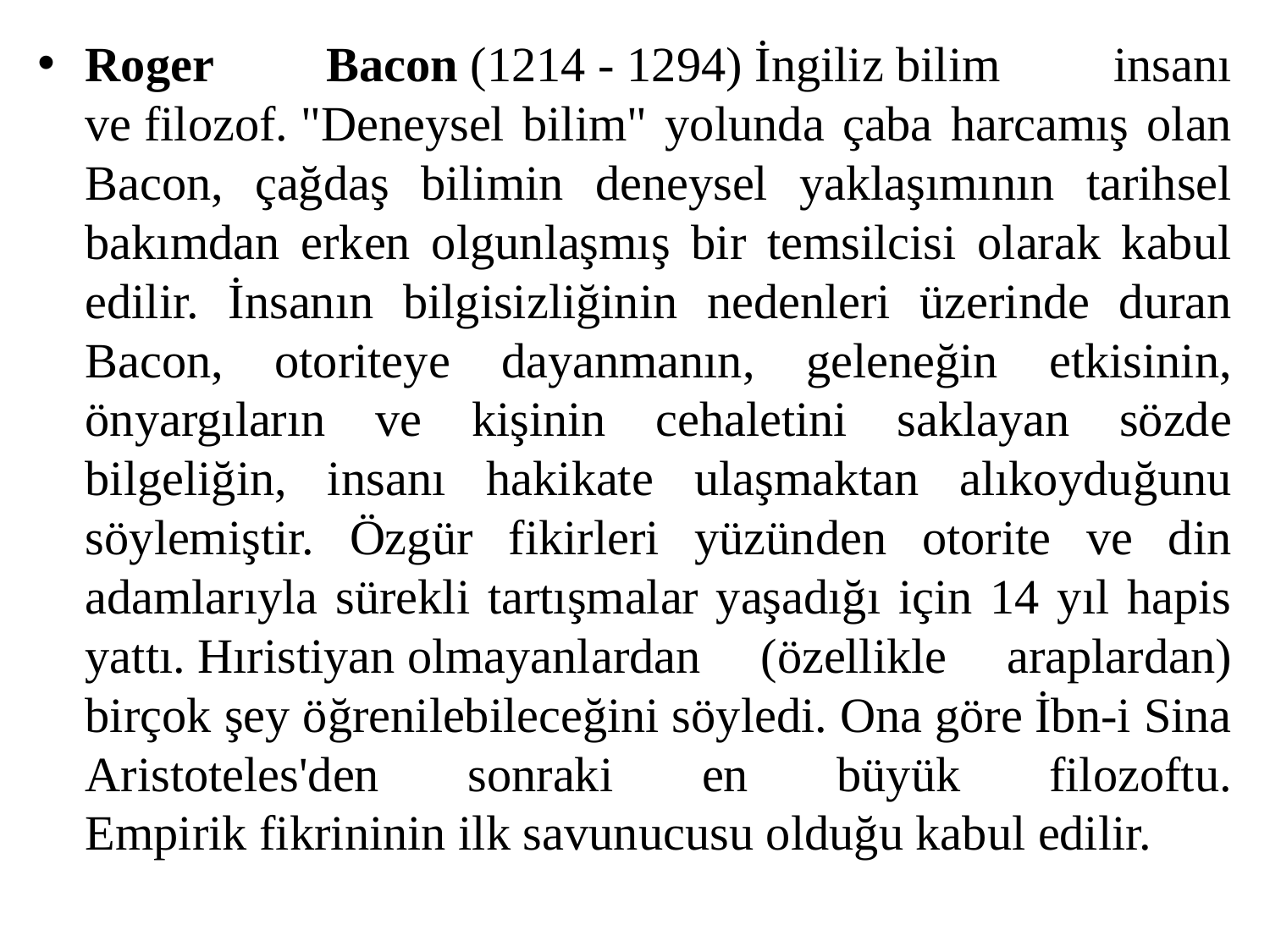

Roger Bacon (1214 - 1294) İngiliz bilim insanı ve filozof. "Deneysel bilim" yolunda çaba harcamış olan Bacon, çağdaş bilimin deneysel yaklaşımının tarihsel bakımdan erken olgunlaşmış bir temsilcisi olarak kabul edilir. İnsanın bilgisizliğinin nedenleri üzerinde duran Bacon, otoriteye dayanmanın, geleneğin etkisinin, önyargıların ve kişinin cehaletini saklayan sözde bilgeliğin, insanı hakikate ulaşmaktan alıkoyduğunu söylemiştir. Özgür fikirleri yüzünden otorite ve din adamlarıyla sürekli tartışmalar yaşadığı için 14 yıl hapis yattı. Hıristiyan olmayanlardan (özellikle araplardan) birçok şey öğrenilebileceğini söyledi. Ona göre İbn-i Sina Aristoteles'den sonraki en büyük filozoftu. Empirik fikrininin ilk savunucusu olduğu kabul edilir.